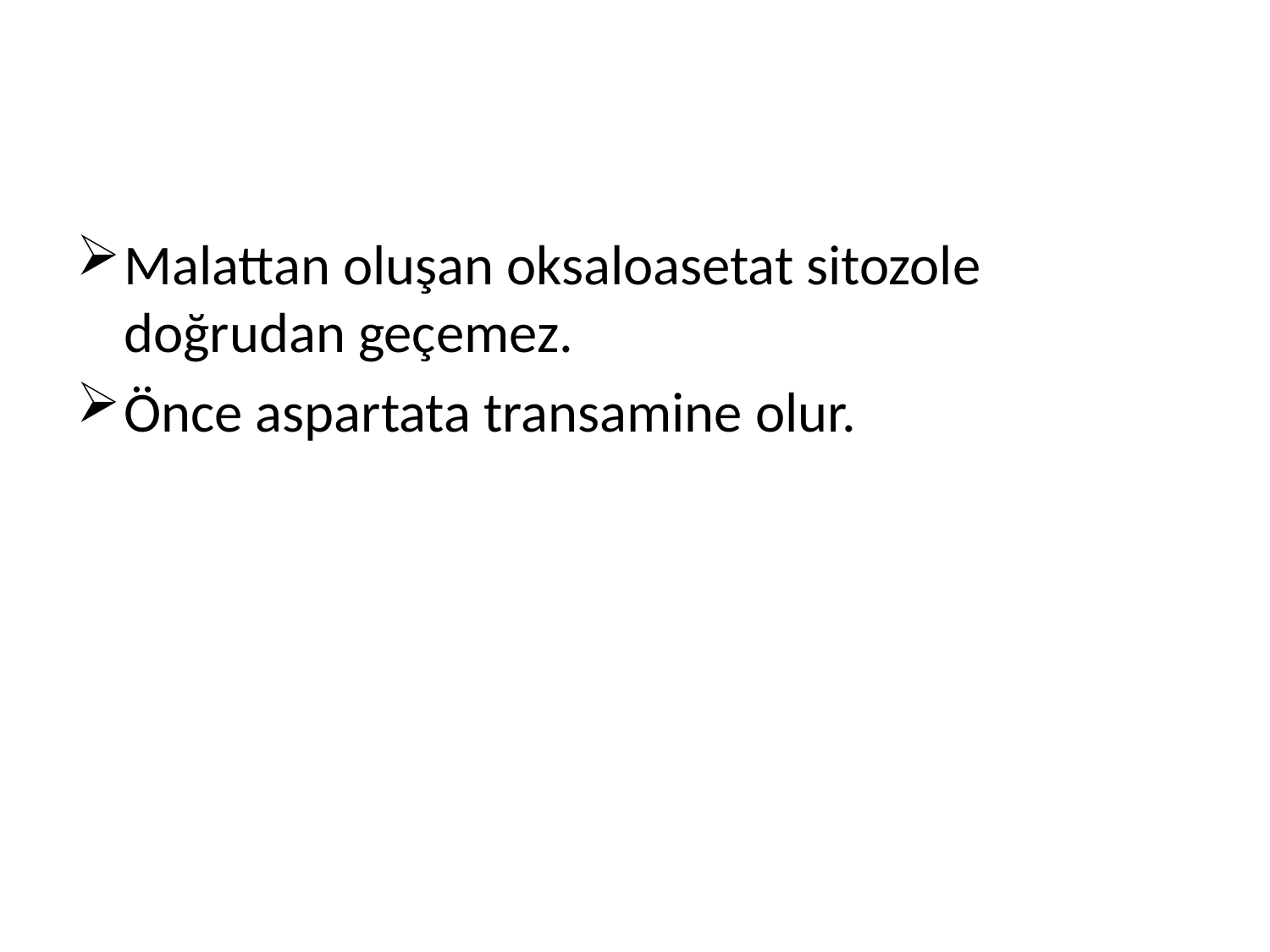

#
Malattan oluşan oksaloasetat sitozole doğrudan geçemez.
Önce aspartata transamine olur.